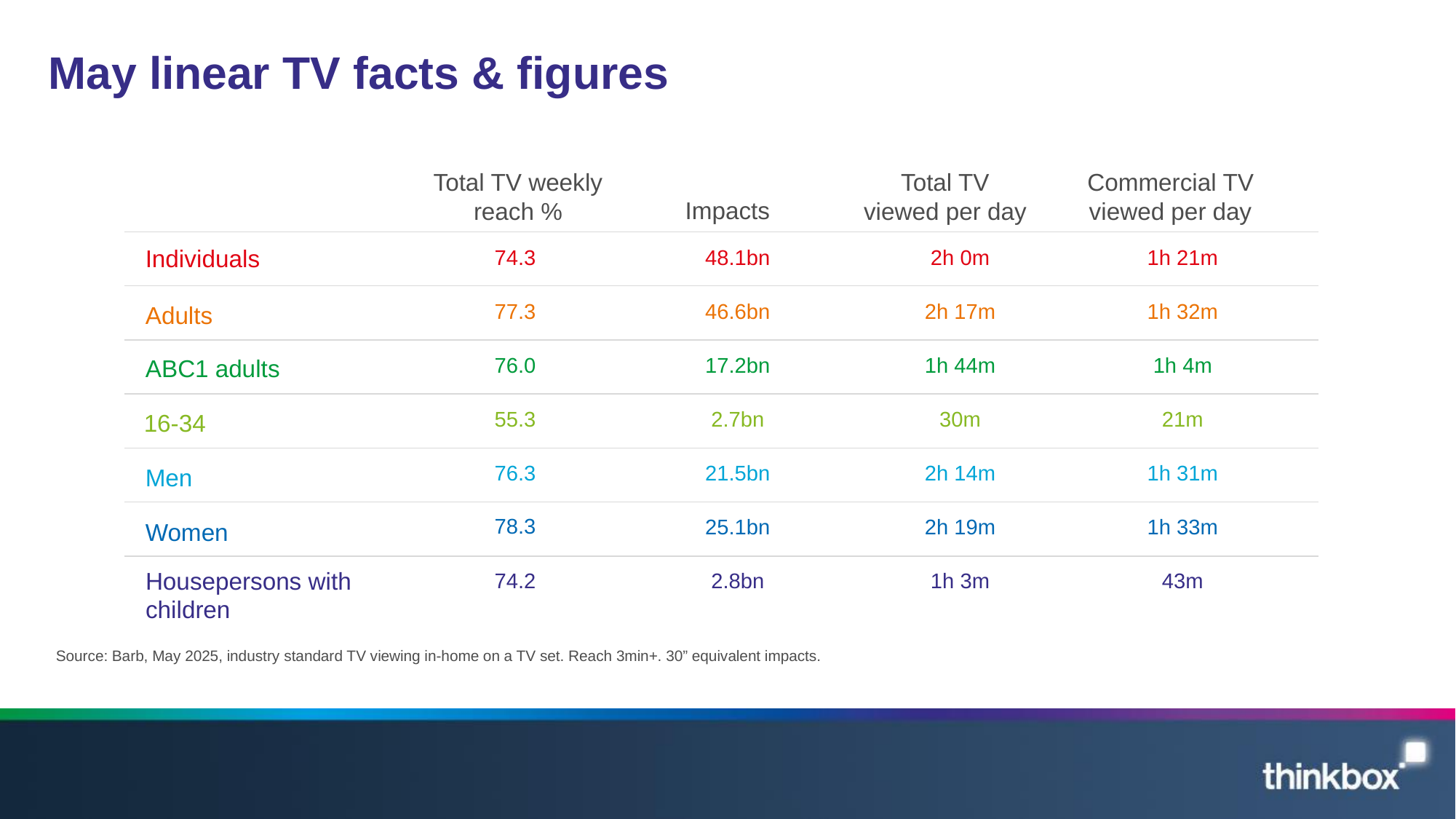

# May linear TV facts & figures
Total TV weekly reach %
Total TV viewed per day
Commercial TV viewed per day
Impacts
| 74.3 | 48.1bn | 2h 0m | 1h 21m |
| --- | --- | --- | --- |
| 77.3 | 46.6bn | 2h 17m | 1h 32m |
| 76.0 | 17.2bn | 1h 44m | 1h 4m |
| 55.3 | 2.7bn | 30m | 21m |
| 76.3 | 21.5bn | 2h 14m | 1h 31m |
| 78.3 | 25.1bn | 2h 19m | 1h 33m |
| 74.2 | 2.8bn | 1h 3m | 43m |
Individuals
Adults
ABC1 adults
16-34
Men
Women
Housepersons with children
Source: Barb, May 2025, industry standard TV viewing in-home on a TV set. Reach 3min+. 30” equivalent impacts.